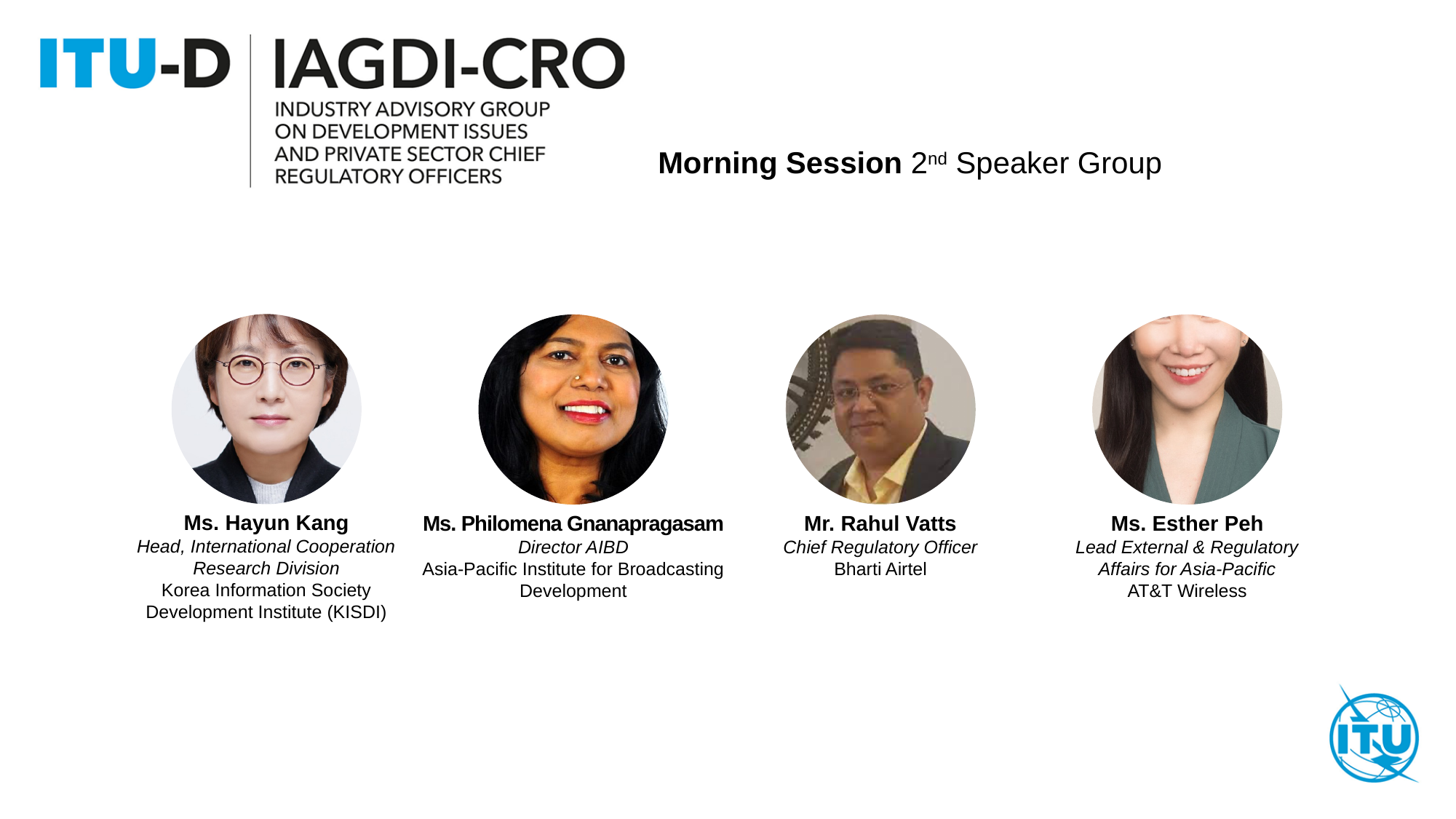

Morning Session 2nd Speaker Group

Ms. Hayun Kang
Head, International Cooperation Research Division
Korea Information Society Development Institute (KISDI)

Ms. Philomena Gnanapragasam
Director AIBD
Asia-Pacific Institute for Broadcasting Development

Mr. Rahul Vatts
Chief Regulatory Officer
Bharti Airtel

Ms. Esther Peh
Lead External & Regulatory Affairs for Asia-Pacific
AT&T Wireless